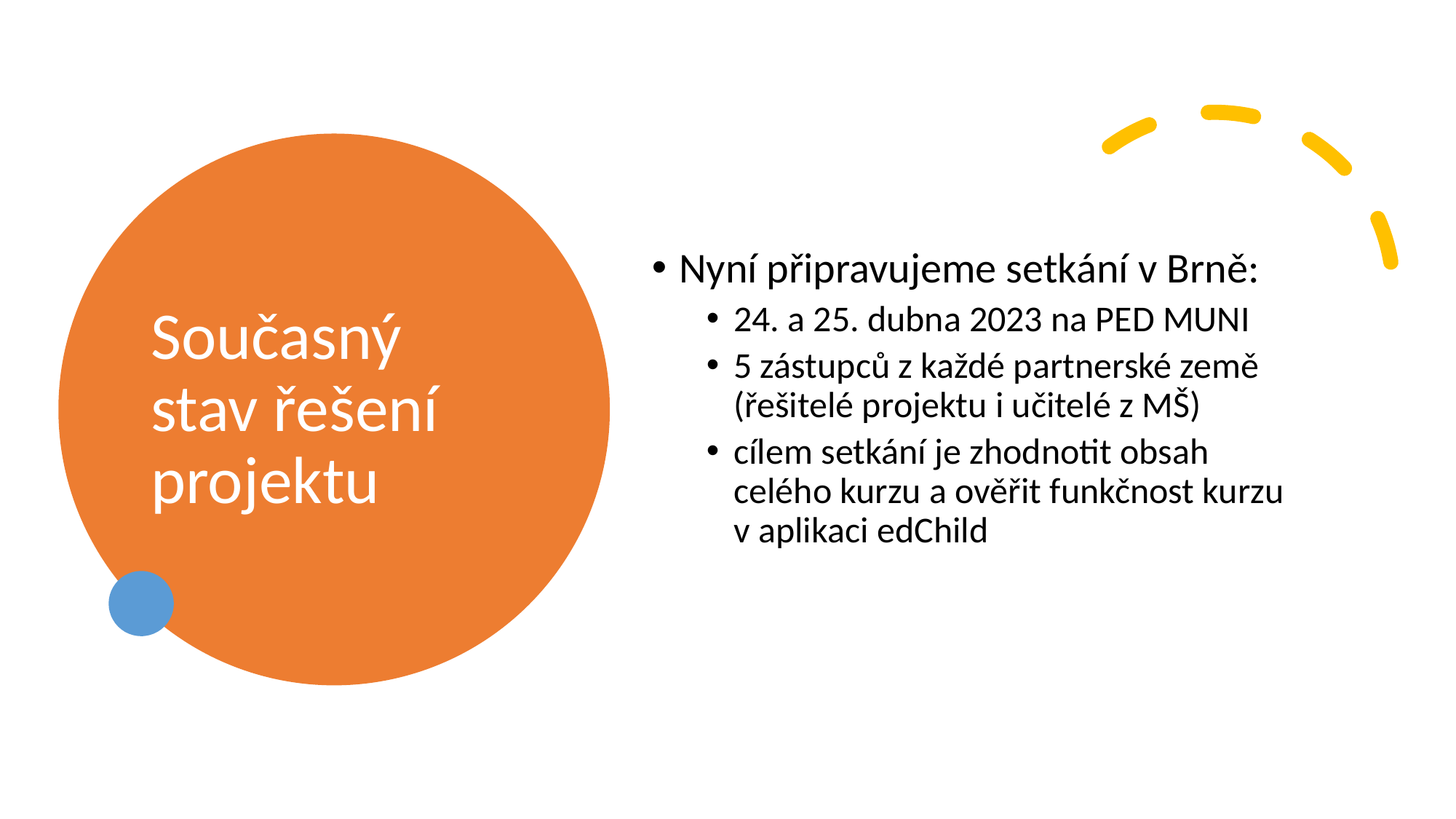

# Současný stav řešení projektu

Nyní připravujeme setkání v Brně:
24. a 25. dubna 2023 na PED MUNI
5 zástupců z každé partnerské země (řešitelé projektu i učitelé z MŠ)
cílem setkání je zhodnotit obsah celého kurzu a ověřit funkčnost kurzu v aplikaci edChild